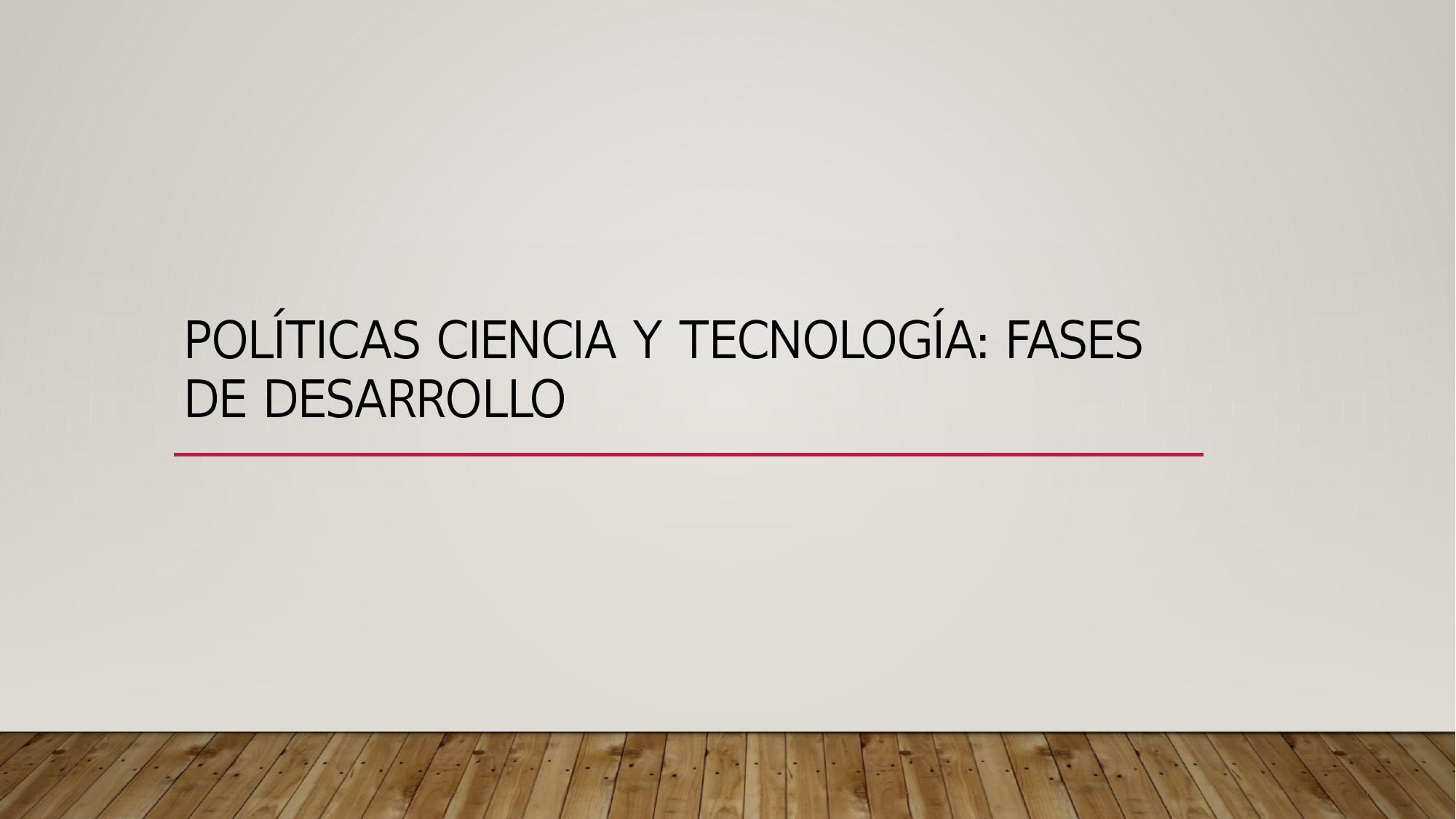

# Políticas ciencia y tecnología: fases de desarrollo